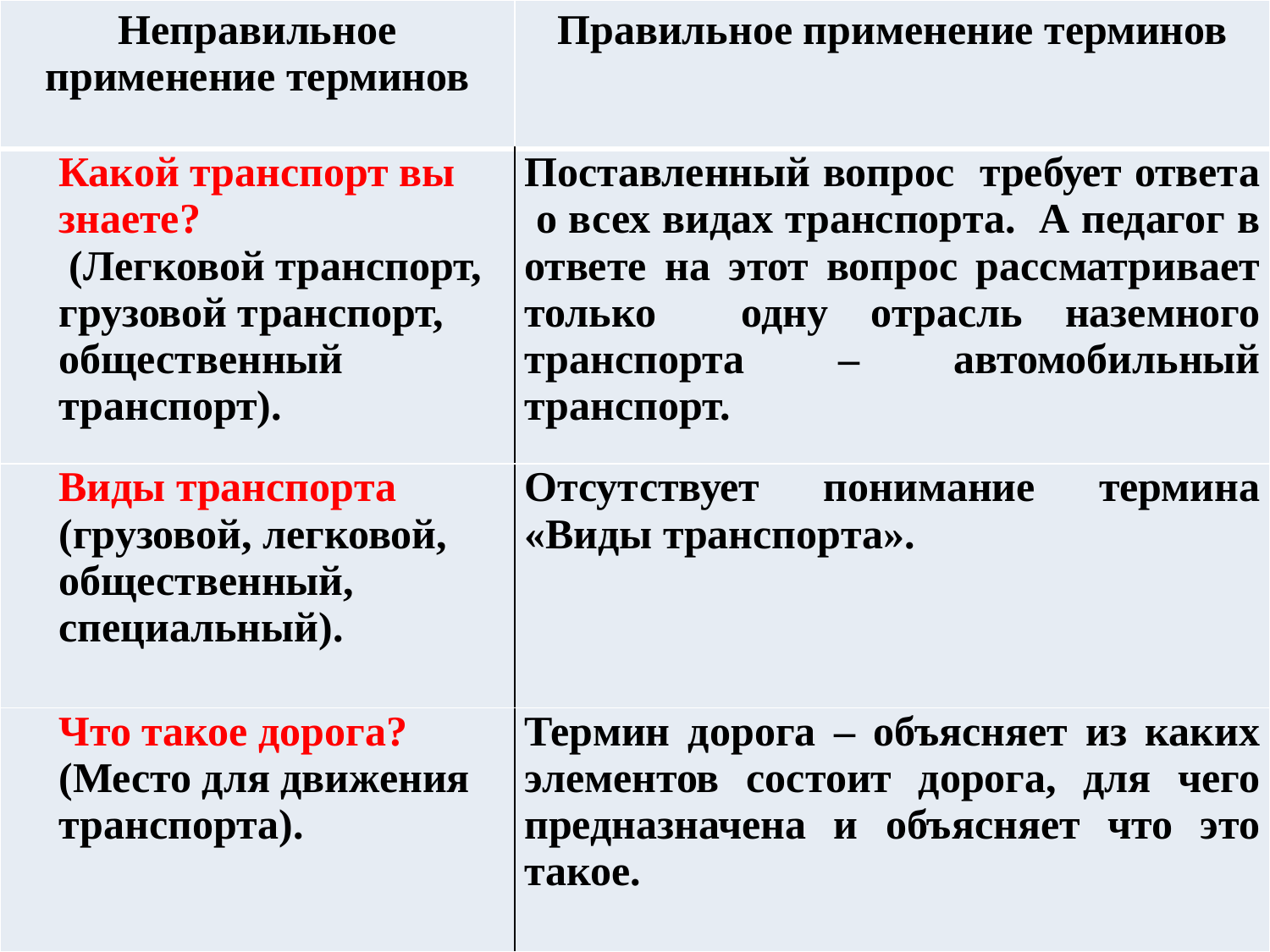

| Неправильное применение терминов | Правильное применение терминов |
| --- | --- |
| Какой транспорт вы знаете? (Легковой транспорт, грузовой транспорт, общественный транспорт). | Поставленный вопрос требует ответа о всех видах транспорта. А педагог в ответе на этот вопрос рассматривает только одну отрасль наземного транспорта – автомобильный транспорт. |
| Виды транспорта (грузовой, легковой, общественный, специальный). | Отсутствует понимание термина «Виды транспорта». |
| Что такое дорога? (Место для движения транспорта). | Термин дорога – объясняет из каких элементов состоит дорога, для чего предназначена и объясняет что это такое. |
141